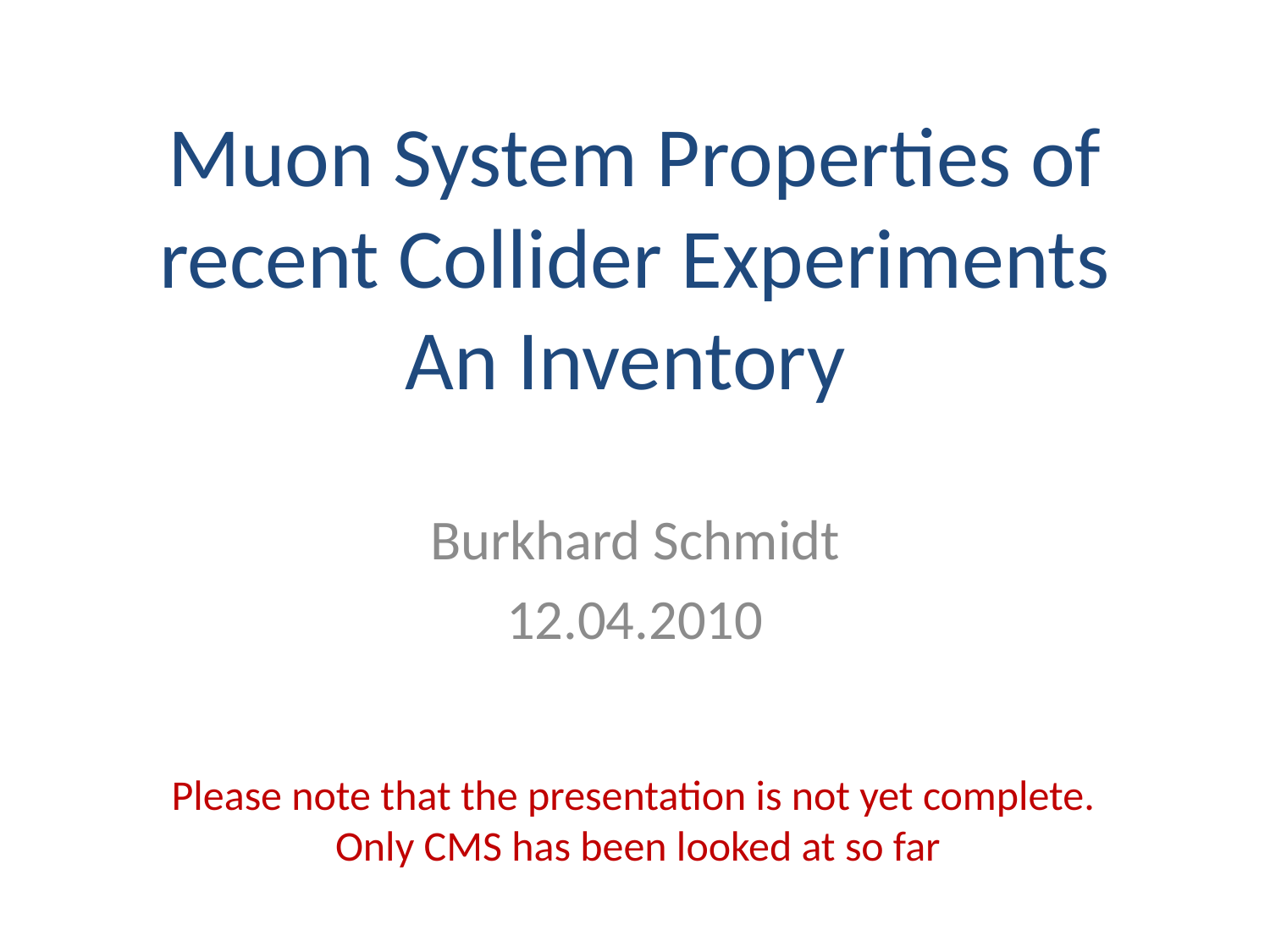

# Muon System Properties of recent Collider Experiments An Inventory
Burkhard Schmidt
12.04.2010
Please note that the presentation is not yet complete.
Only CMS has been looked at so far